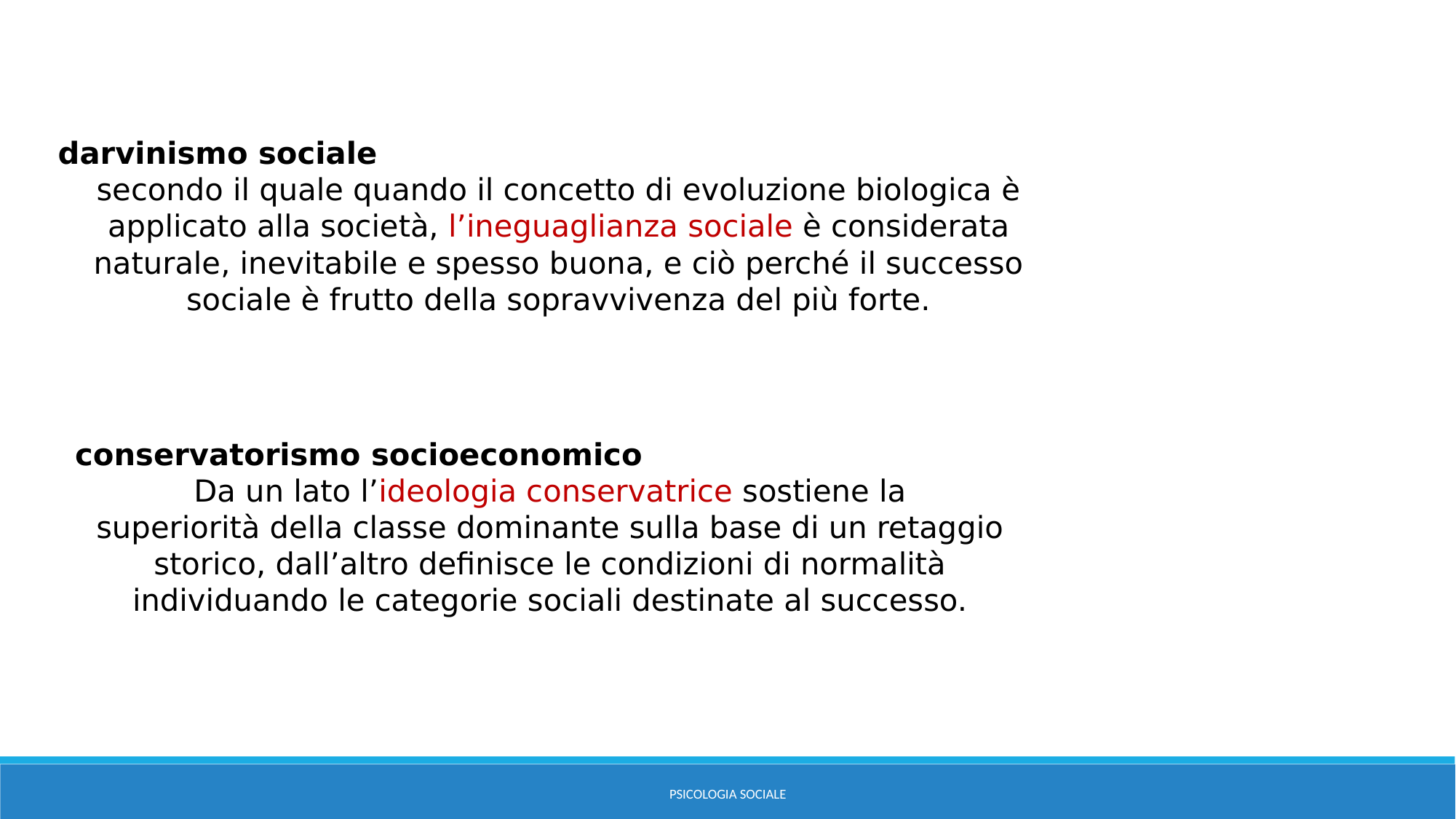

darvinismo sociale
secondo il quale quando il concetto di evoluzione biologica è applicato alla società, l’ineguaglianza sociale è considerata naturale, inevitabile e spesso buona, e ciò perché il successo sociale è frutto della sopravvivenza del più forte.
conservatorismo socioeconomico
Da un lato l’ideologia conservatrice sostiene la
superiorità della classe dominante sulla base di un retaggio storico, dall’altro definisce le condizioni di normalità individuando le categorie sociali destinate al successo.
PSICOLOGIA SOCIALE